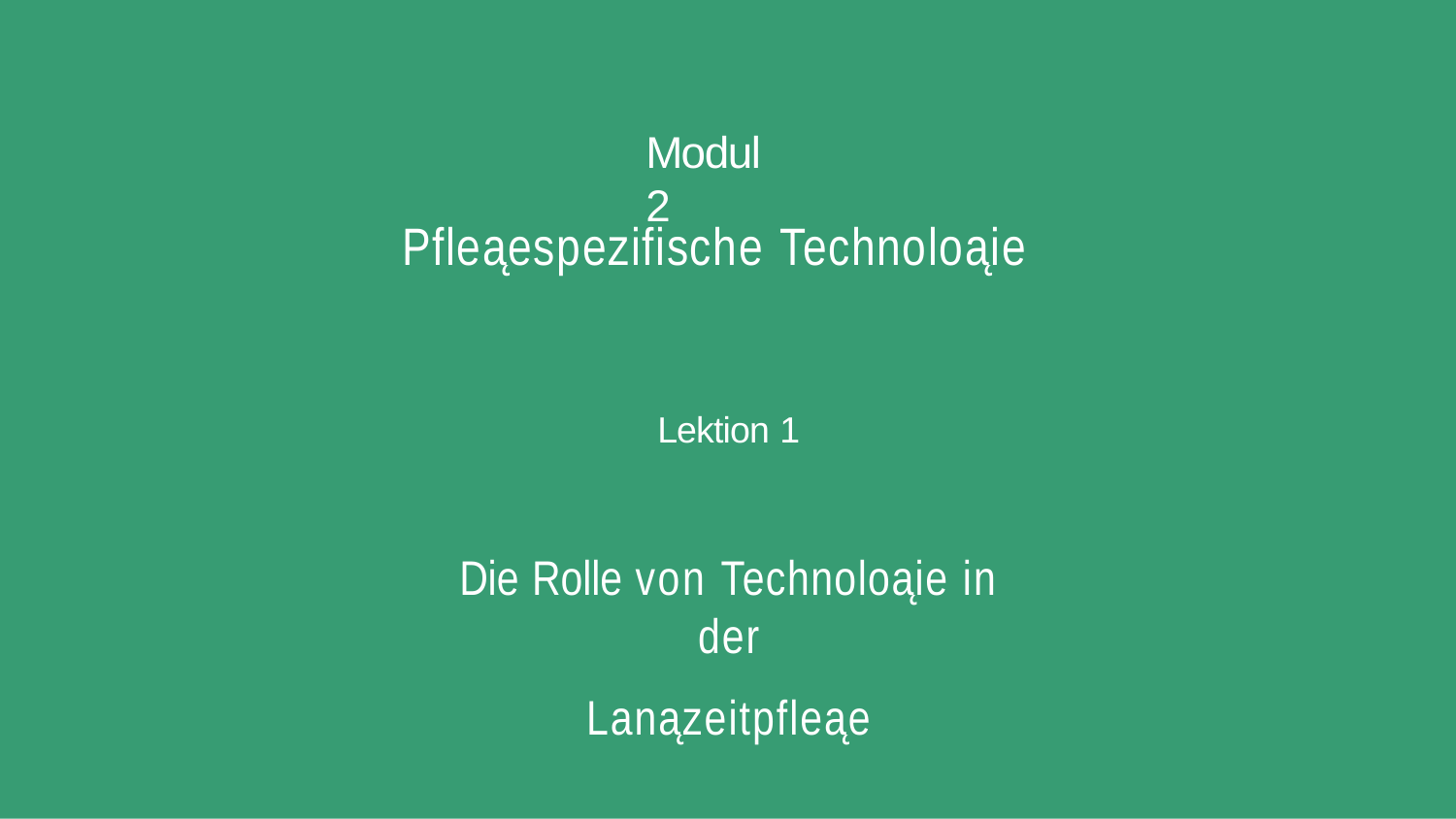

Modul 2
# Pfleąespezifische Technoloąie
Lektion 1

Die Rolle von Technoloąie in der
Lanązeitpfleąe